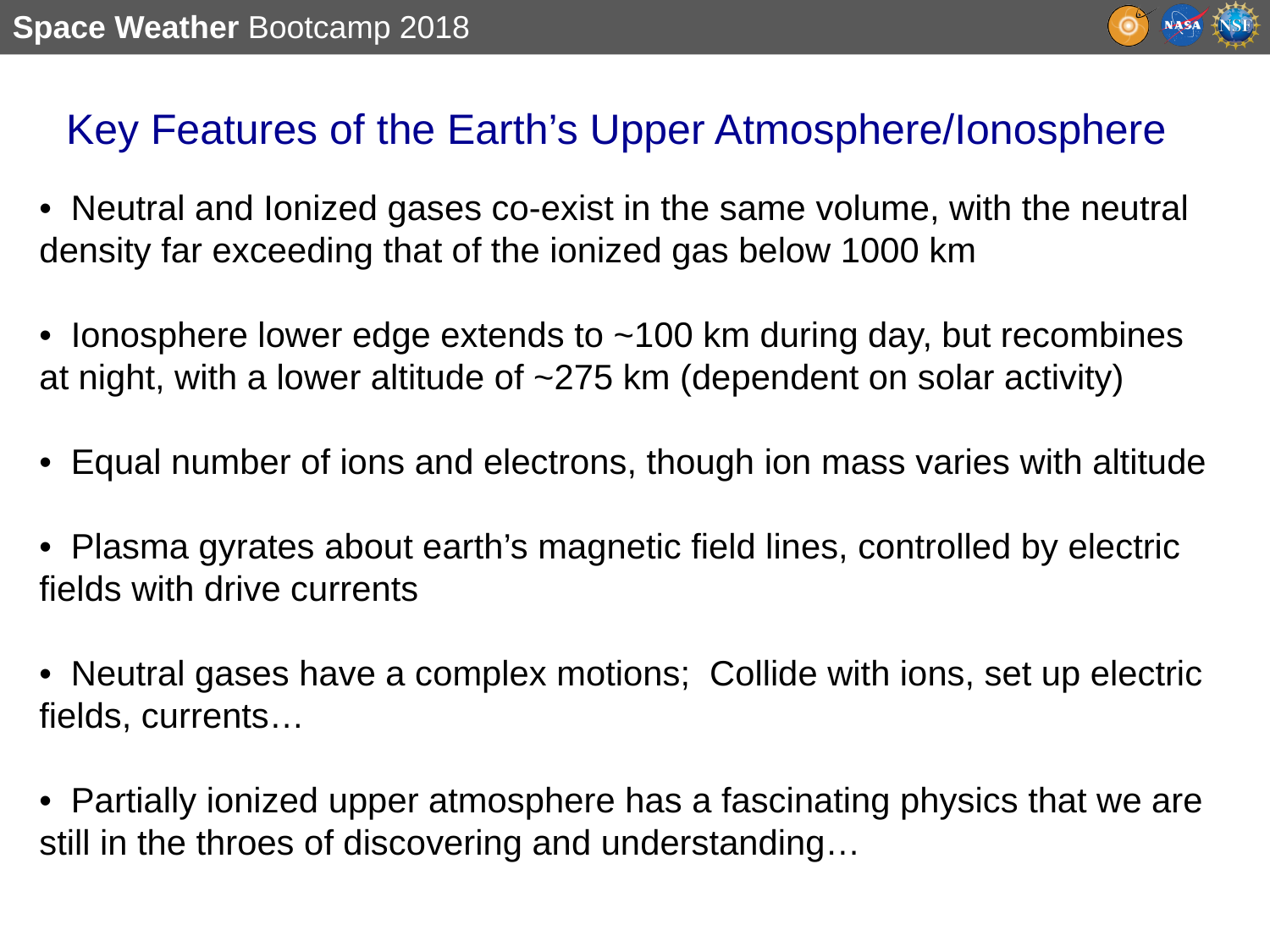

Key Features of the Earth’s Upper Atmosphere/Ionosphere
•  Neutral and Ionized gases co-exist in the same volume, with the neutral density far exceeding that of the ionized gas below 1000 km

•  Ionosphere lower edge extends to ~100 km during day, but recombines at night, with a lower altitude of ~275 km (dependent on solar activity)

•  Equal number of ions and electrons, though ion mass varies with altitude

•  Plasma gyrates about earth’s magnetic field lines, controlled by electric fields with drive currents

•  Neutral gases have a complex motions;  Collide with ions, set up electric fields, currents…

•  Partially ionized upper atmosphere has a fascinating physics that we are still in the throes of discovering and understanding…